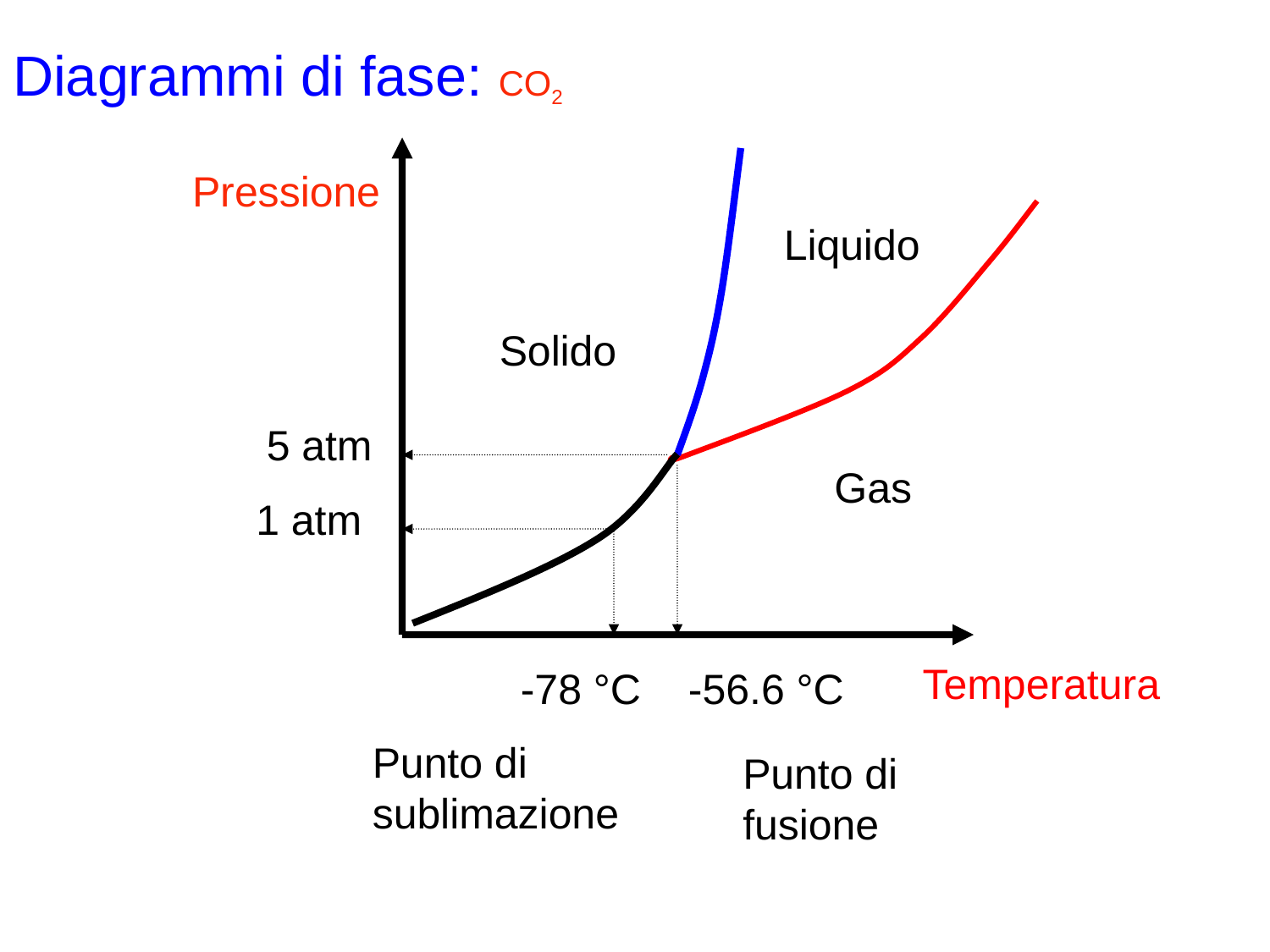

# Diagrammi di fase: CO2

Pressione

Liquido
Solido
5 atm

Gas

1 atm

Temperatura
-78 °C       -56.6 °C
Punto di sublimazione
Punto di fusione